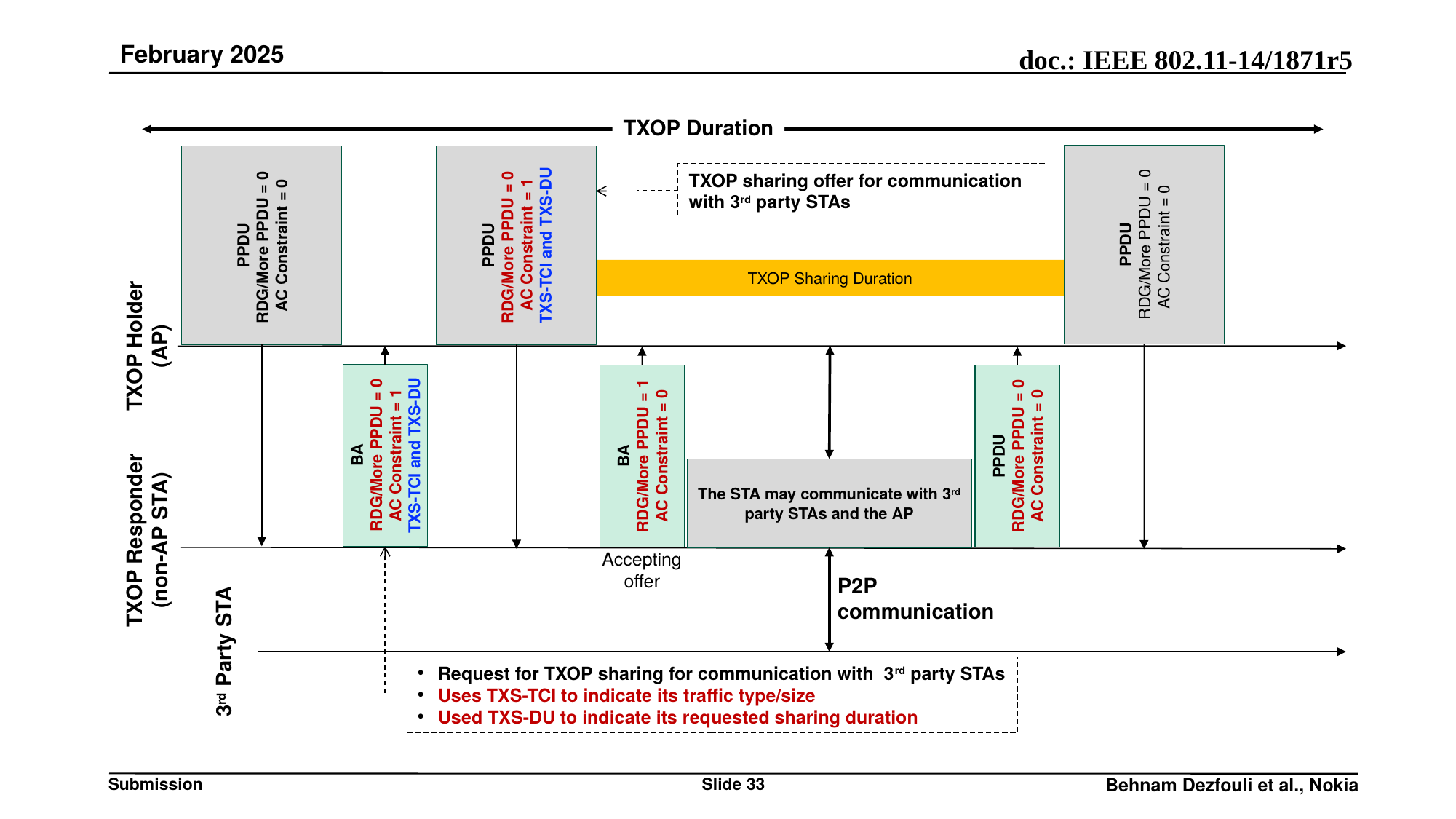

TXOP Duration
TXOP sharing offer for communication with 3rd party STAs
PPDU
RDG/More PPDU = 0
AC Constraint = 0
PPDU
RDG/More PPDU = 0
AC Constraint = 1
TXS-TCI and TXS-DU
PPDU
RDG/More PPDU = 0
AC Constraint = 0
TXOP Sharing Duration
TXOP Holder (AP)
BA
RDG/More PPDU = 0
AC Constraint = 1
TXS-TCI and TXS-DU
BA
RDG/More PPDU = 1
AC Constraint = 0
PPDU
RDG/More PPDU = 0
AC Constraint = 0
The STA may communicate with 3rd party STAs and the AP
TXOP Responder (non-AP STA)
Accepting offer
P2P
communication
3rd Party STA
Request for TXOP sharing for communication with  3rd party STAs
Uses TXS-TCI to indicate its traffic type/size
Used TXS-DU to indicate its requested sharing duration
Slide 33
Behnam Dezfouli et al., Nokia